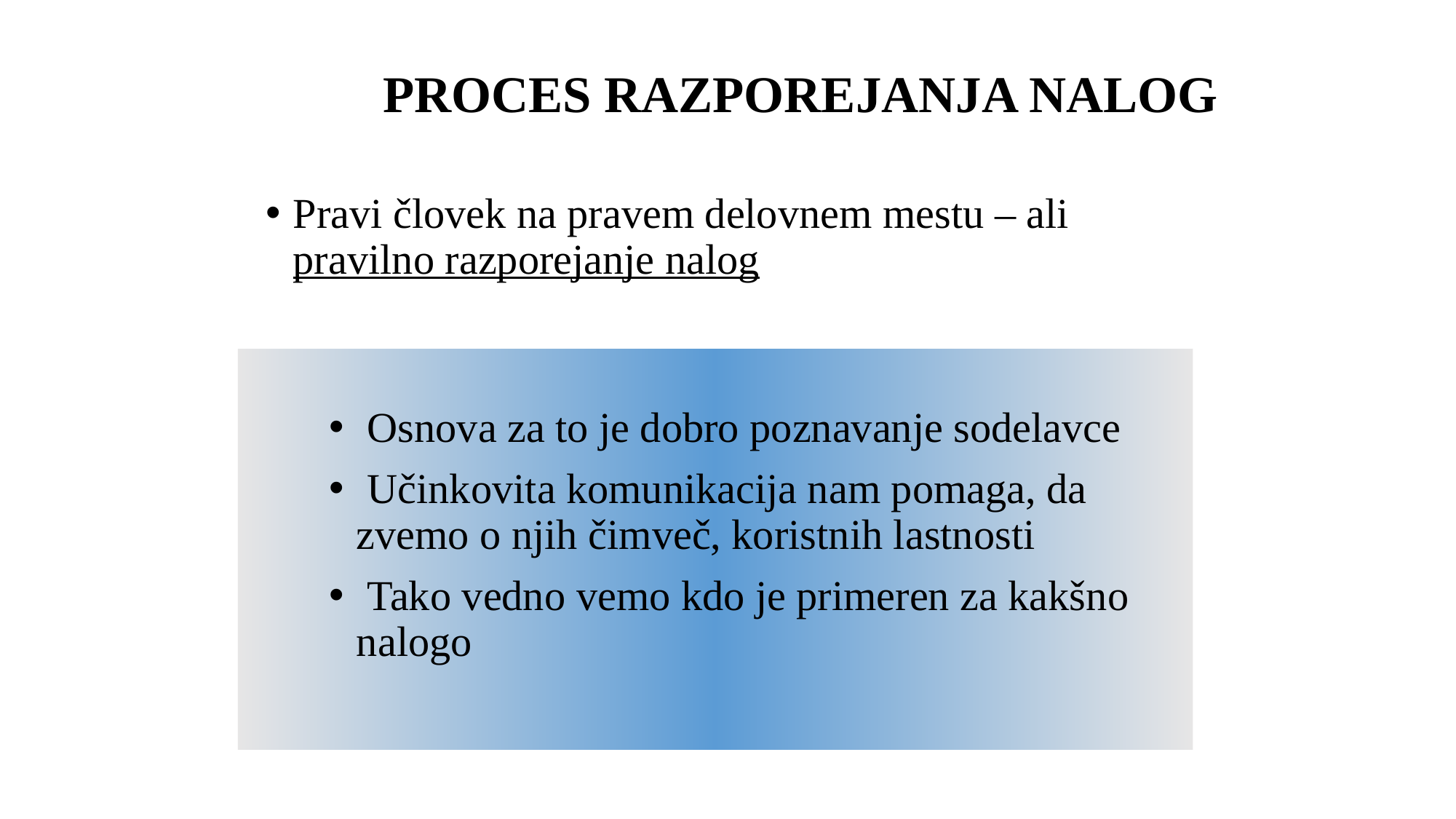

# PROCES RAZPOREJANJA NALOG
Pravi človek na pravem delovnem mestu – ali pravilno razporejanje nalog

 Osnova za to je dobro poznavanje sodelavce
 Učinkovita komunikacija nam pomaga, da zvemo o njih čimveč, koristnih lastnosti
 Tako vedno vemo kdo je primeren za kakšno nalogo